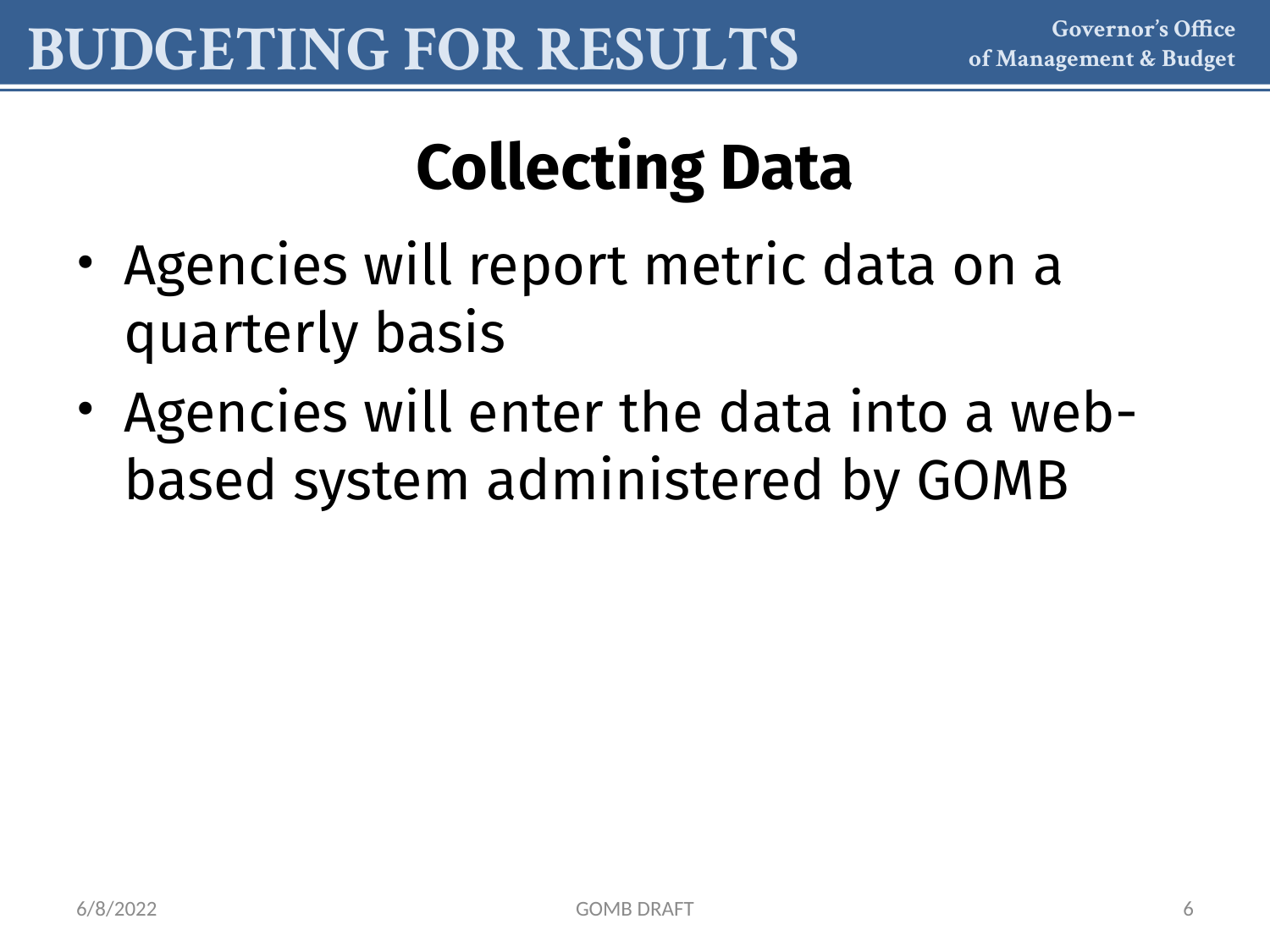

# Collecting Data
Agencies will report metric data on a quarterly basis
Agencies will enter the data into a web-based system administered by GOMB

6/8/2022
GOMB DRAFT
6